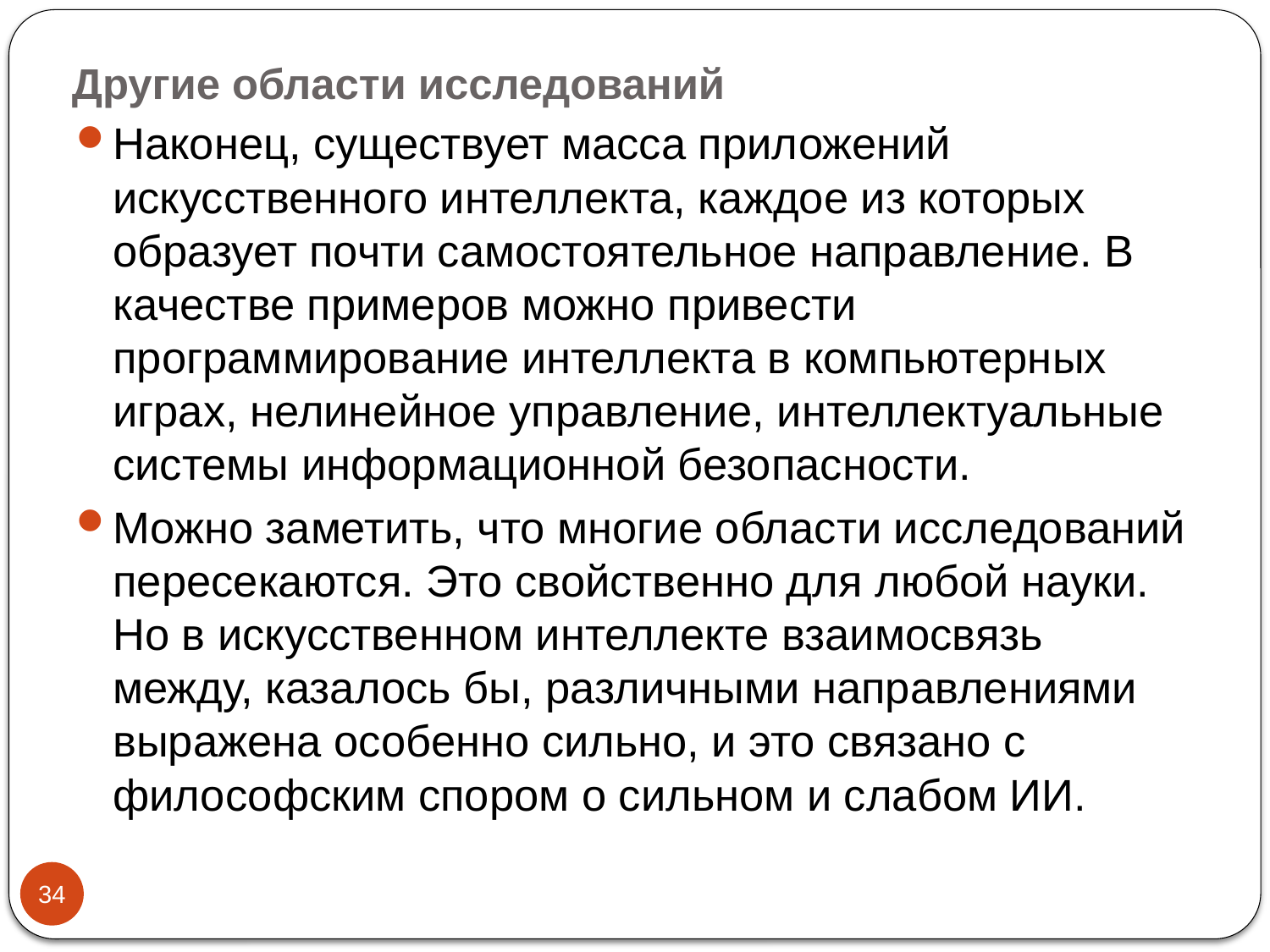

# Другие области исследований
Наконец, существует масса приложений искусственного интеллекта, каждое из которых образует почти самостоятельное направление. В качестве примеров можно привести программирование интеллекта в компьютерных играх, нелинейное управление, интеллектуальные системы информационной безопасности.
Можно заметить, что многие области исследований пересекаются. Это свойственно для любой науки. Но в искусственном интеллекте взаимосвязь между, казалось бы, различными направлениями выражена особенно сильно, и это связано с философским спором о сильном и слабом ИИ.

34